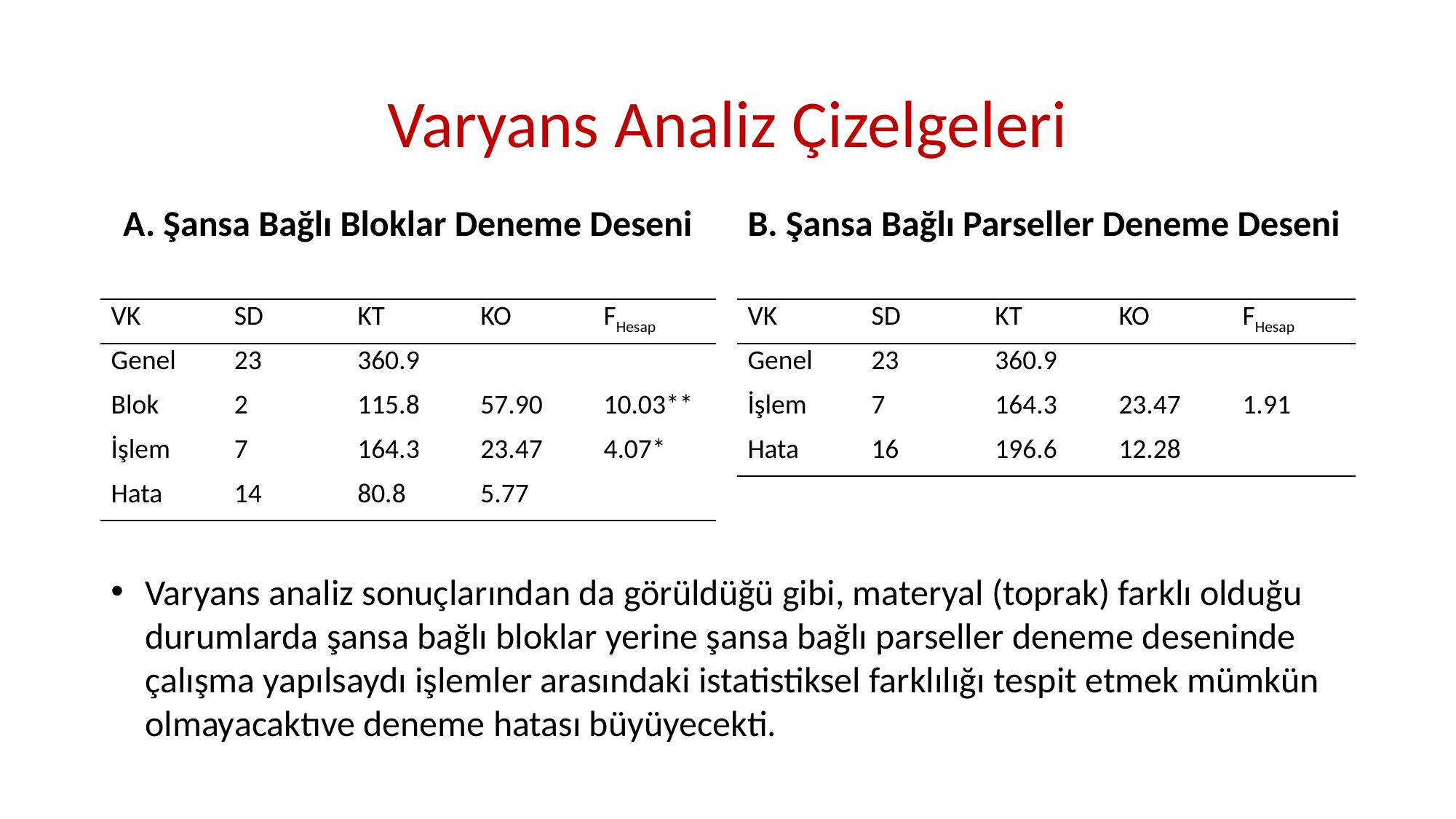

# Varyans Analiz Çizelgeleri
B. Şansa Bağlı Parseller Deneme Deseni
A. Şansa Bağlı Bloklar Deneme Deseni
| VK | SD | KT | KO | FHesap |
| --- | --- | --- | --- | --- |
| Genel | 23 | 360.9 |  |  |
| Blok | 2 | 115.8 | 57.90 | 10.03\*\* |
| İşlem | 7 | 164.3 | 23.47 | 4.07\* |
| Hata | 14 | 80.8 | 5.77 |  |
| VK | SD | KT | KO | FHesap |
| --- | --- | --- | --- | --- |
| Genel | 23 | 360.9 |  |  |
| İşlem | 7 | 164.3 | 23.47 | 1.91 |
| Hata | 16 | 196.6 | 12.28 |  |
Varyans analiz sonuçlarından da görüldüğü gibi, materyal (toprak) farklı olduğu durumlarda şansa bağlı bloklar yerine şansa bağlı parseller deneme deseninde çalışma yapılsaydı işlemler arasındaki istatistiksel farklılığı tespit etmek mümkün olmayacaktıve deneme hatası büyüyecekti.